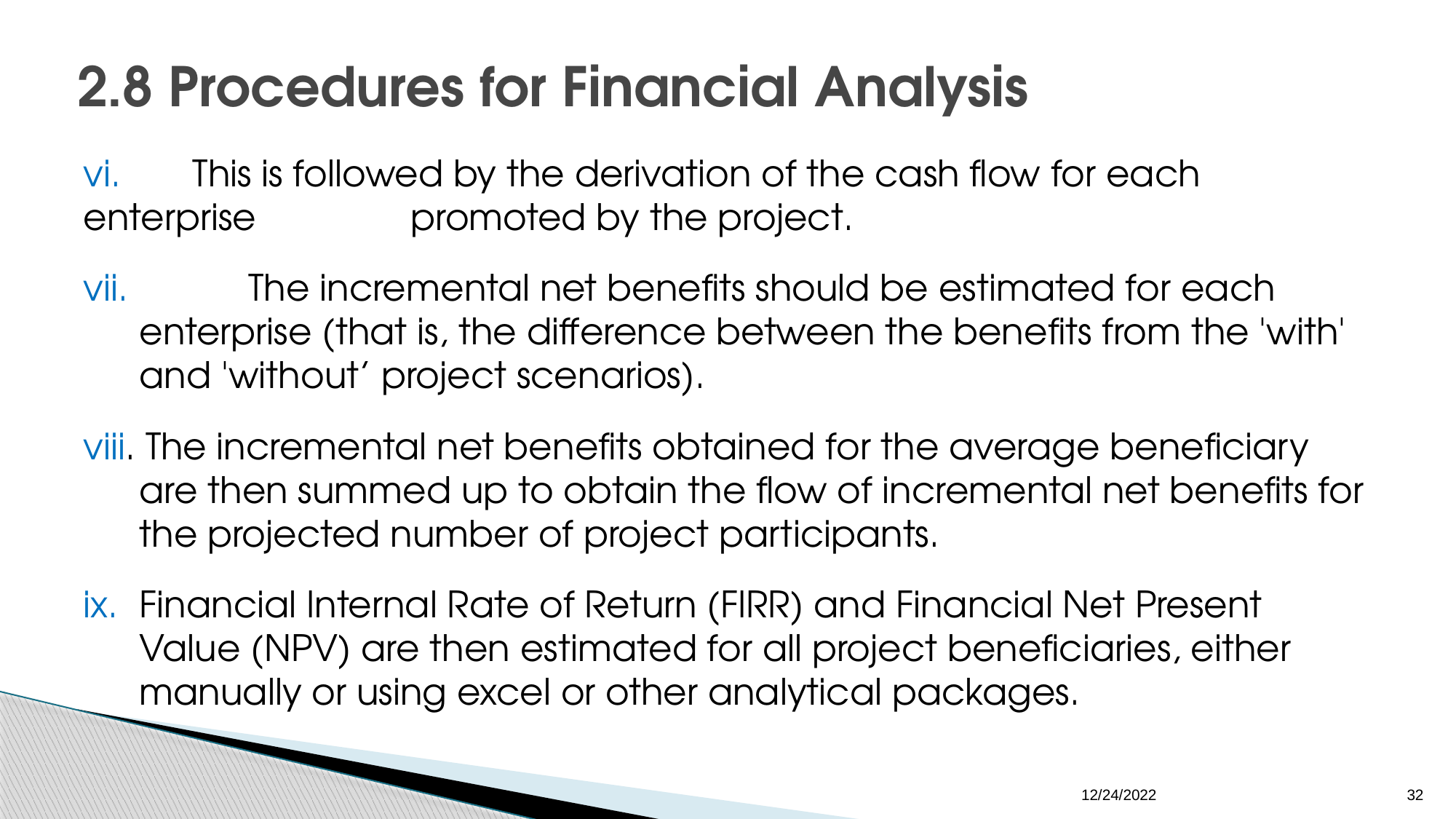

# 2.8 Procedures for Financial Analysis
vi. 	This is followed by the derivation of the cash flow for each enterprise 		promoted by the project.
vii.		The incremental net benefits should be estimated for each enterprise (that is, the difference between the benefits from the 'with' and 'without’ project scenarios).
viii. The incremental net benefits obtained for the average beneficiary are then summed up to obtain the flow of incremental net benefits for the projected number of project participants.
ix. 	Financial Internal Rate of Return (FIRR) and Financial Net Present Value (NPV) are then estimated for all project beneficiaries, either manually or using excel or other analytical packages.

12/24/2022
32